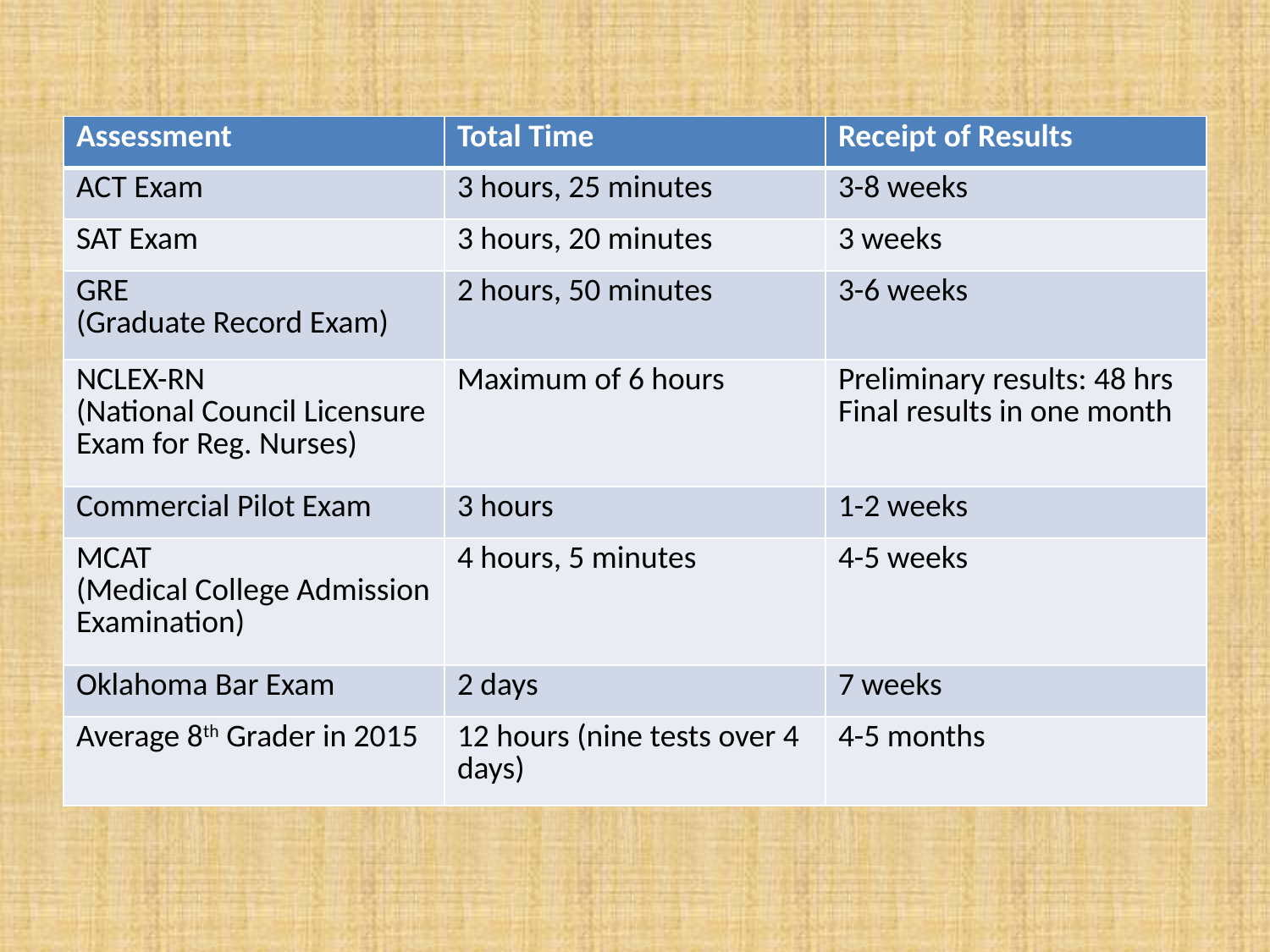

| Assessment | Total Time | Receipt of Results |
| --- | --- | --- |
| ACT Exam | 3 hours, 25 minutes | 3-8 weeks |
| SAT Exam | 3 hours, 20 minutes | 3 weeks |
| GRE (Graduate Record Exam) | 2 hours, 50 minutes | 3-6 weeks |
| NCLEX-RN (National Council Licensure Exam for Reg. Nurses) | Maximum of 6 hours | Preliminary results: 48 hrs Final results in one month |
| Commercial Pilot Exam | 3 hours | 1-2 weeks |
| MCAT (Medical College Admission Examination) | 4 hours, 5 minutes | 4-5 weeks |
| Oklahoma Bar Exam | 2 days | 7 weeks |
| Average 8th Grader in 2015 | 12 hours (nine tests over 4 days) | 4-5 months |